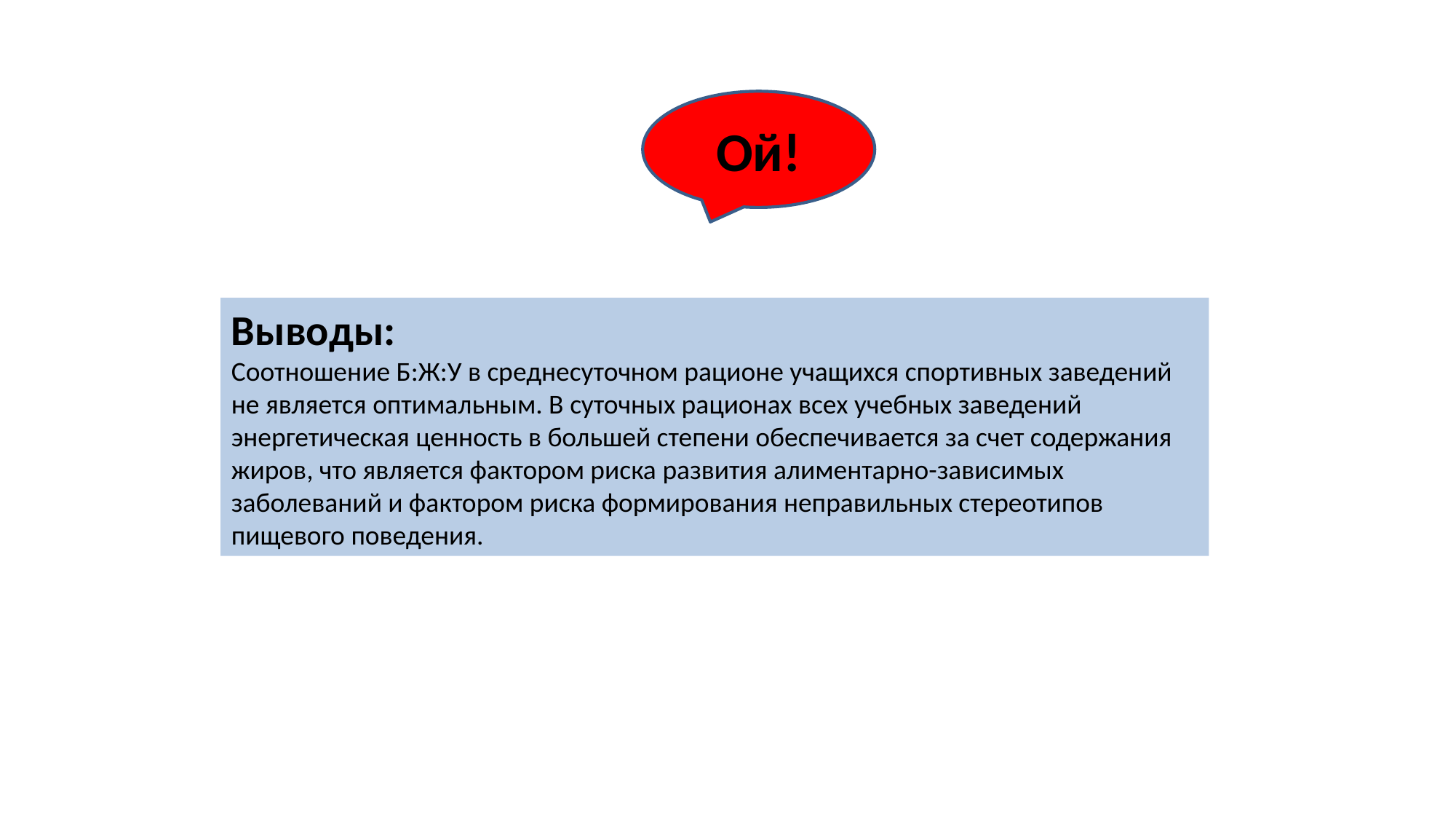

Ой!
Выводы:
Соотношение Б:Ж:У в среднесуточном рационе учащихся спортивных заведений не является оптимальным. В суточных рационах всех учебных заведений энергетическая ценность в большей степени обеспечивается за счет содержания жиров, что является фактором риска развития алиментарно-зависимых заболеваний и фактором риска формирования неправильных стереотипов пищевого поведения.